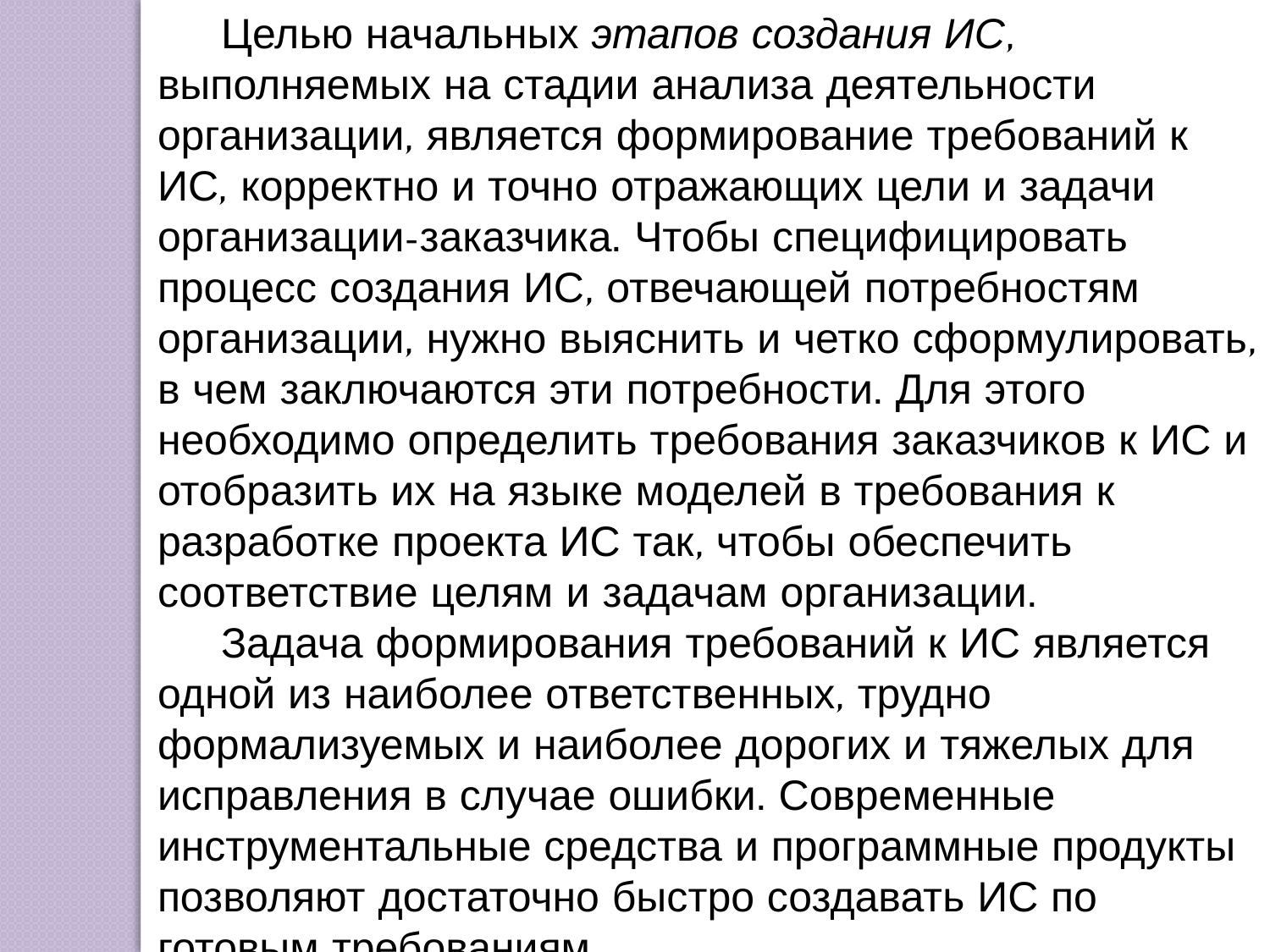

Целью начальных этапов создания ИС, выполняемых на стадии анализа деятельности организации, является формирование требований к ИС, корректно и точно отражающих цели и задачи организации-заказчика. Чтобы специфицировать процесс создания ИС, отвечающей потребностям организации, нужно выяснить и четко сформулировать, в чем заключаются эти потребности. Для этого необходимо определить требования заказчиков к ИС и отобразить их на языке моделей в требования к разработке проекта ИС так, чтобы обеспечить соответствие целям и задачам организации.
Задача формирования требований к ИС является одной из наиболее ответственных, трудно формализуемых и наиболее дорогих и тяжелых для исправления в случае ошибки. Современные инструментальные средства и программные продукты позволяют достаточно быстро создавать ИС по готовым требованиям.